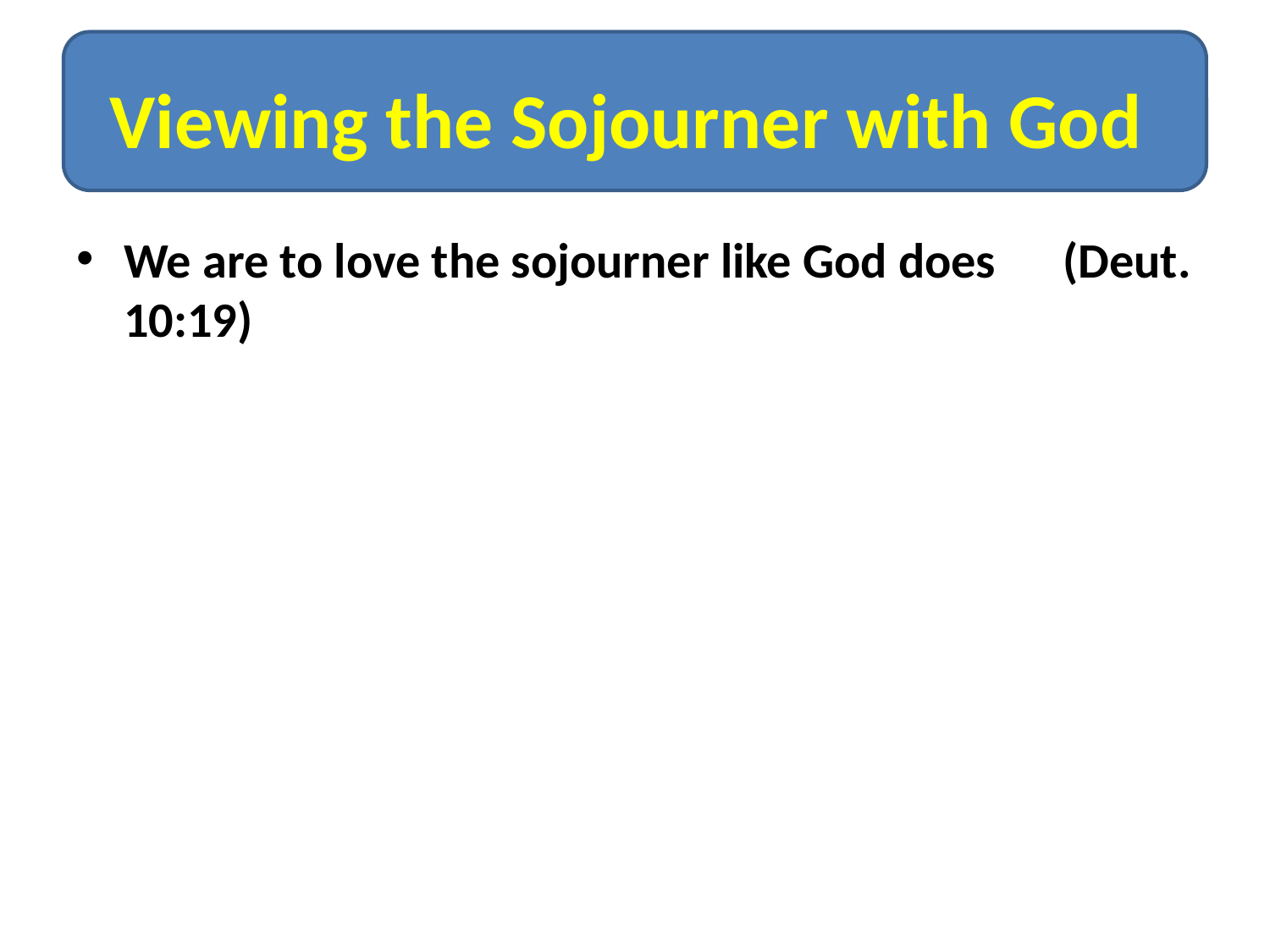

# Viewing the Sojourner with God
We are to love the sojourner like God does      (Deut. 10:19)